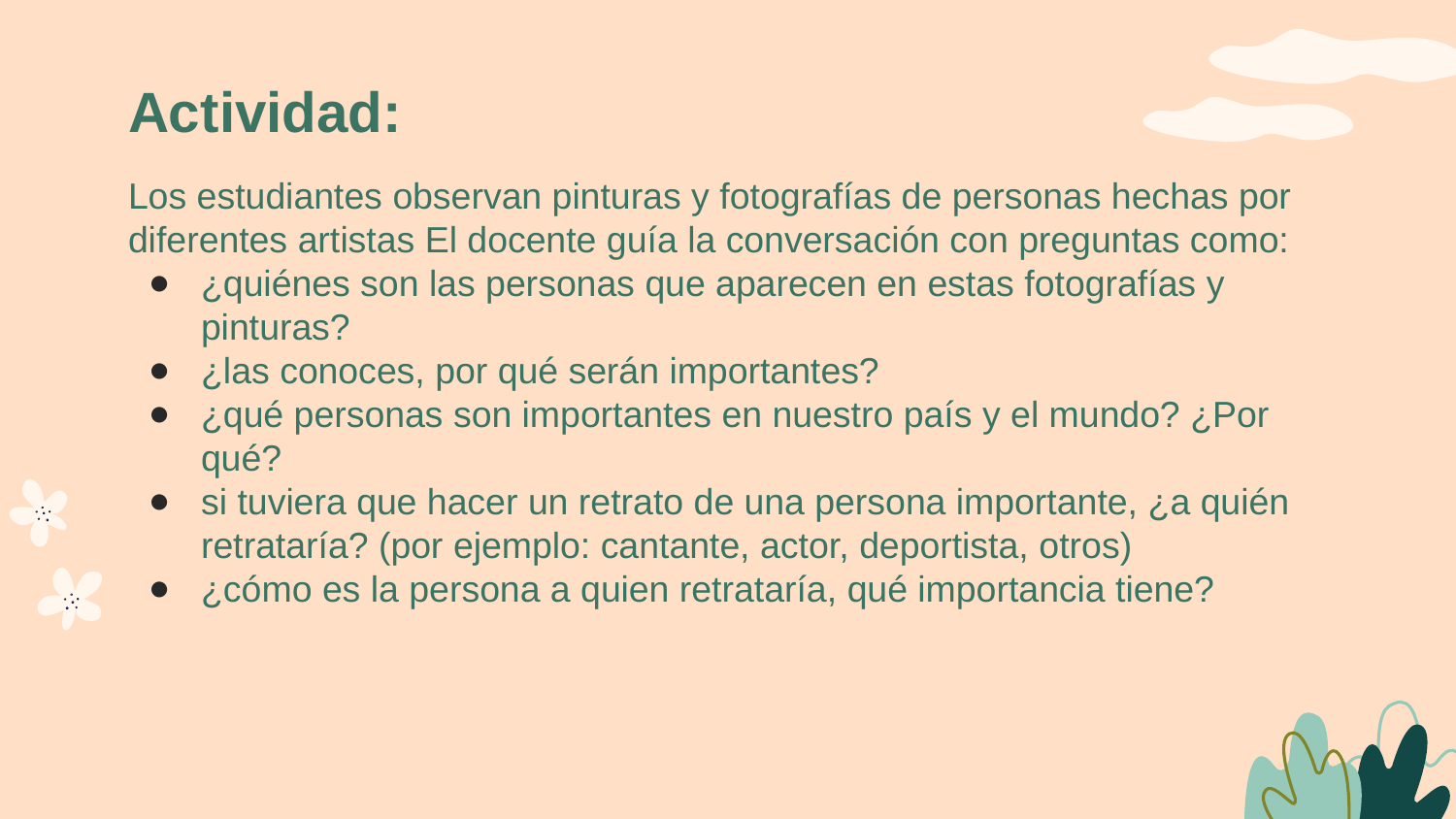

# Actividad:
Los estudiantes observan pinturas y fotografías de personas hechas por diferentes artistas El docente guía la conversación con preguntas como:
¿quiénes son las personas que aparecen en estas fotografías y pinturas?
¿las conoces, por qué serán importantes?
¿qué personas son importantes en nuestro país y el mundo? ¿Por qué?
si tuviera que hacer un retrato de una persona importante, ¿a quién retrataría? (por ejemplo: cantante, actor, deportista, otros)
¿cómo es la persona a quien retrataría, qué importancia tiene?